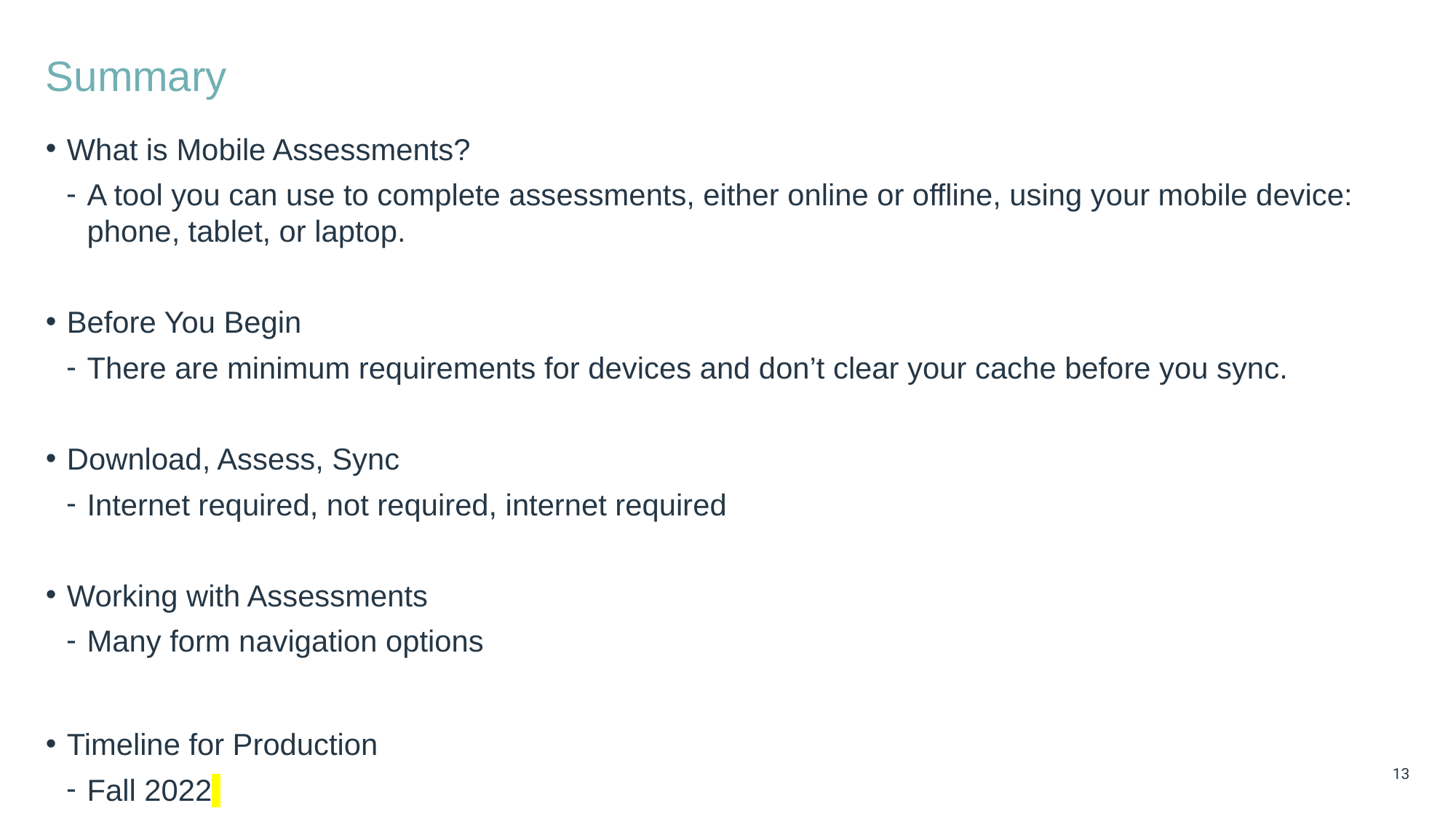

# Summary
What is Mobile Assessments?
A tool you can use to complete assessments, either online or offline, using your mobile device: phone, tablet, or laptop.

Before You Begin
There are minimum requirements for devices and don’t clear your cache before you sync.

Download, Assess, Sync
Internet required, not required, internet required

Working with Assessments
Many form navigation options

Timeline for Production
Fall 2022
13